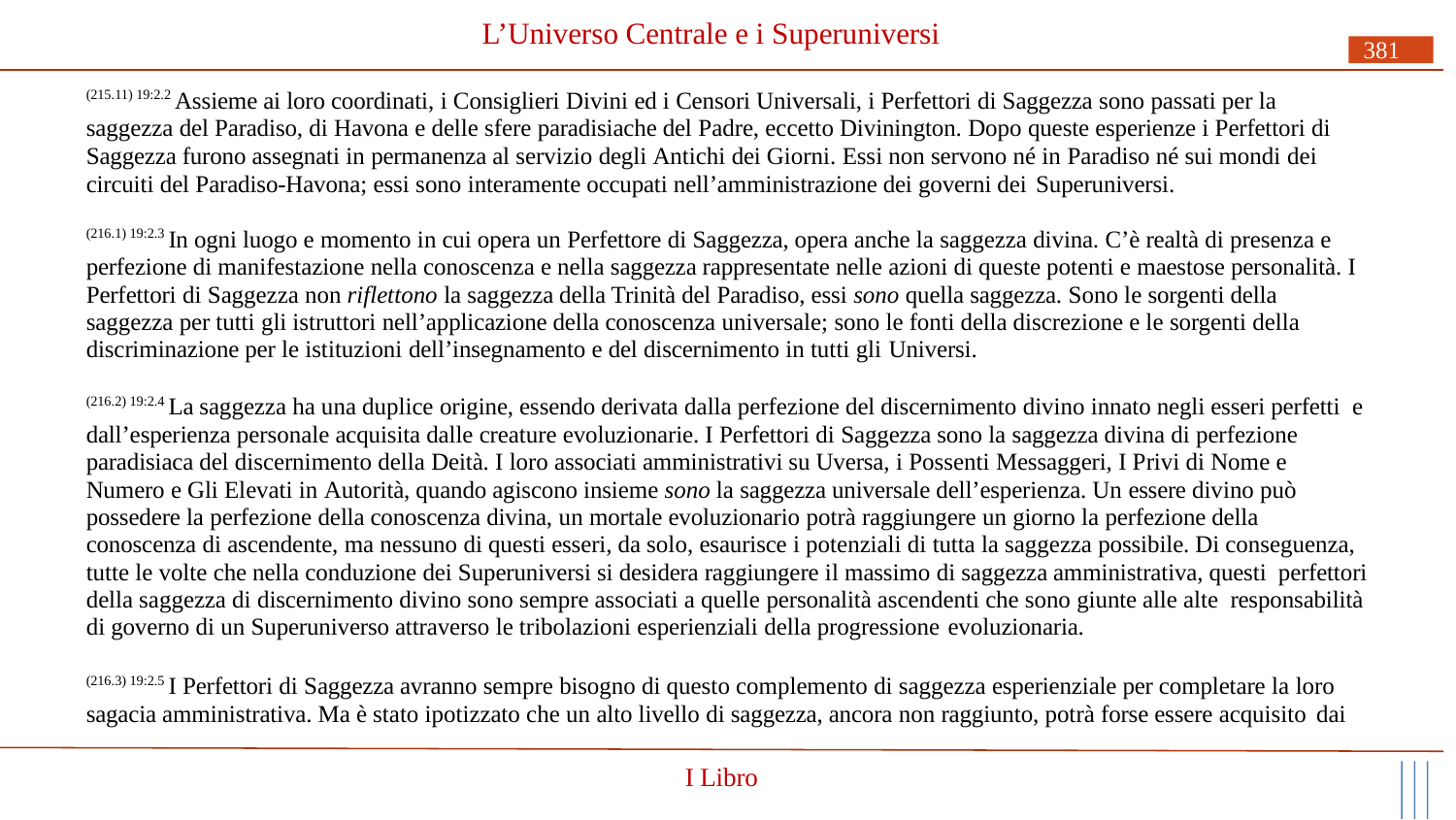

# L’Universo Centrale e i Superuniversi
381

(215.11) 19:2.2 Assieme ai loro coordinati, i Consiglieri Divini ed i Censori Universali, i Perfettori di Saggezza sono passati per la  saggezza del Paradiso, di Havona e delle sfere paradisiache del Padre, eccetto Divinington. Dopo queste esperienze i Perfettori di  Saggezza furono assegnati in permanenza al servizio degli Antichi dei Giorni. Essi non servono né in Paradiso né sui mondi dei  circuiti del Paradiso-Havona; essi sono interamente occupati nell’amministrazione dei governi dei Superuniversi.

(216.1) 19:2.3 In ogni luogo e momento in cui opera un Perfettore di Saggezza, opera anche la saggezza divina. C’è realtà di presenza e  perfezione di manifestazione nella conoscenza e nella saggezza rappresentate nelle azioni di queste potenti e maestose personalità. I  Perfettori di Saggezza non riflettono la saggezza della Trinità del Paradiso, essi sono quella saggezza. Sono le sorgenti della  saggezza per tutti gli istruttori nell’applicazione della conoscenza universale; sono le fonti della discrezione e le sorgenti della  discriminazione per le istituzioni dell’insegnamento e del discernimento in tutti gli Universi.

(216.2) 19:2.4 La saggezza ha una duplice origine, essendo derivata dalla perfezione del discernimento divino innato negli esseri perfetti  e dall’esperienza personale acquisita dalle creature evoluzionarie. I Perfettori di Saggezza sono la saggezza divina di perfezione  paradisiaca del discernimento della Deità. I loro associati amministrativi su Uversa, i Possenti Messaggeri, I Privi di Nome e  Numero e Gli Elevati in Autorità, quando agiscono insieme sono la saggezza universale dell’esperienza. Un essere divino può  possedere la perfezione della conoscenza divina, un mortale evoluzionario potrà raggiungere un giorno la perfezione della  conoscenza di ascendente, ma nessuno di questi esseri, da solo, esaurisce i potenziali di tutta la saggezza possibile. Di conseguenza,  tutte le volte che nella conduzione dei Superuniversi si desidera raggiungere il massimo di saggezza amministrativa, questi  perfettori della saggezza di discernimento divino sono sempre associati a quelle personalità ascendenti che sono giunte alle alte  responsabilità di governo di un Superuniverso attraverso le tribolazioni esperienziali della progressione evoluzionaria.

(216.3) 19:2.5 I Perfettori di Saggezza avranno sempre bisogno di questo complemento di saggezza esperienziale per completare la loro  sagacia amministrativa. Ma è stato ipotizzato che un alto livello di saggezza, ancora non raggiunto, potrà forse essere acquisito dai

I Libro